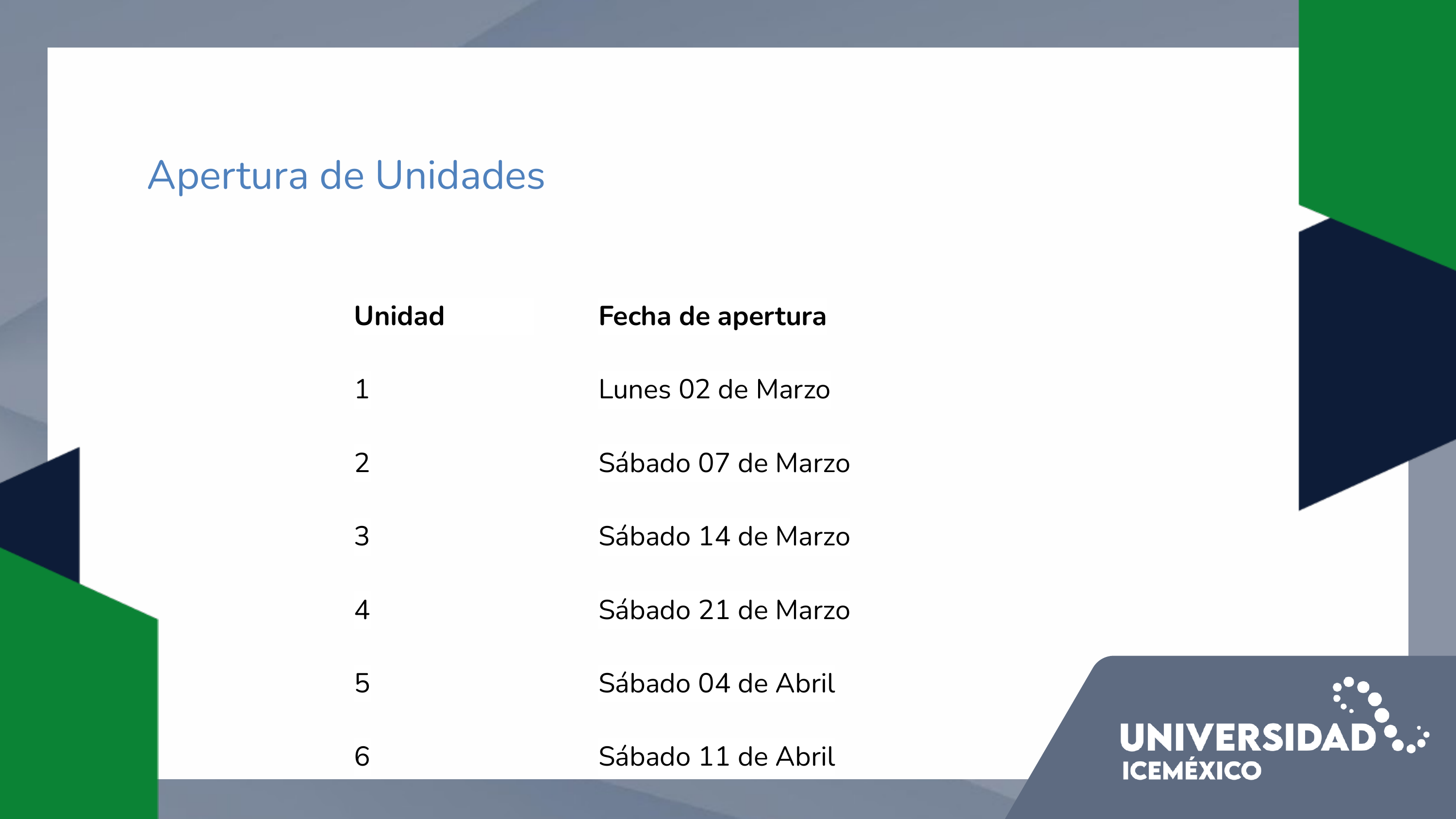

Apertura de Unidades
| Unidad | Fecha de apertura |
| --- | --- |
| 1 | Lunes 02 de Marzo |
| 2 | Sábado 07 de Marzo |
| 3 | Sábado 14 de Marzo |
| 4 | Sábado 21 de Marzo |
| 5 | Sábado 04 de Abril |
| 6 | Sábado 11 de Abril |